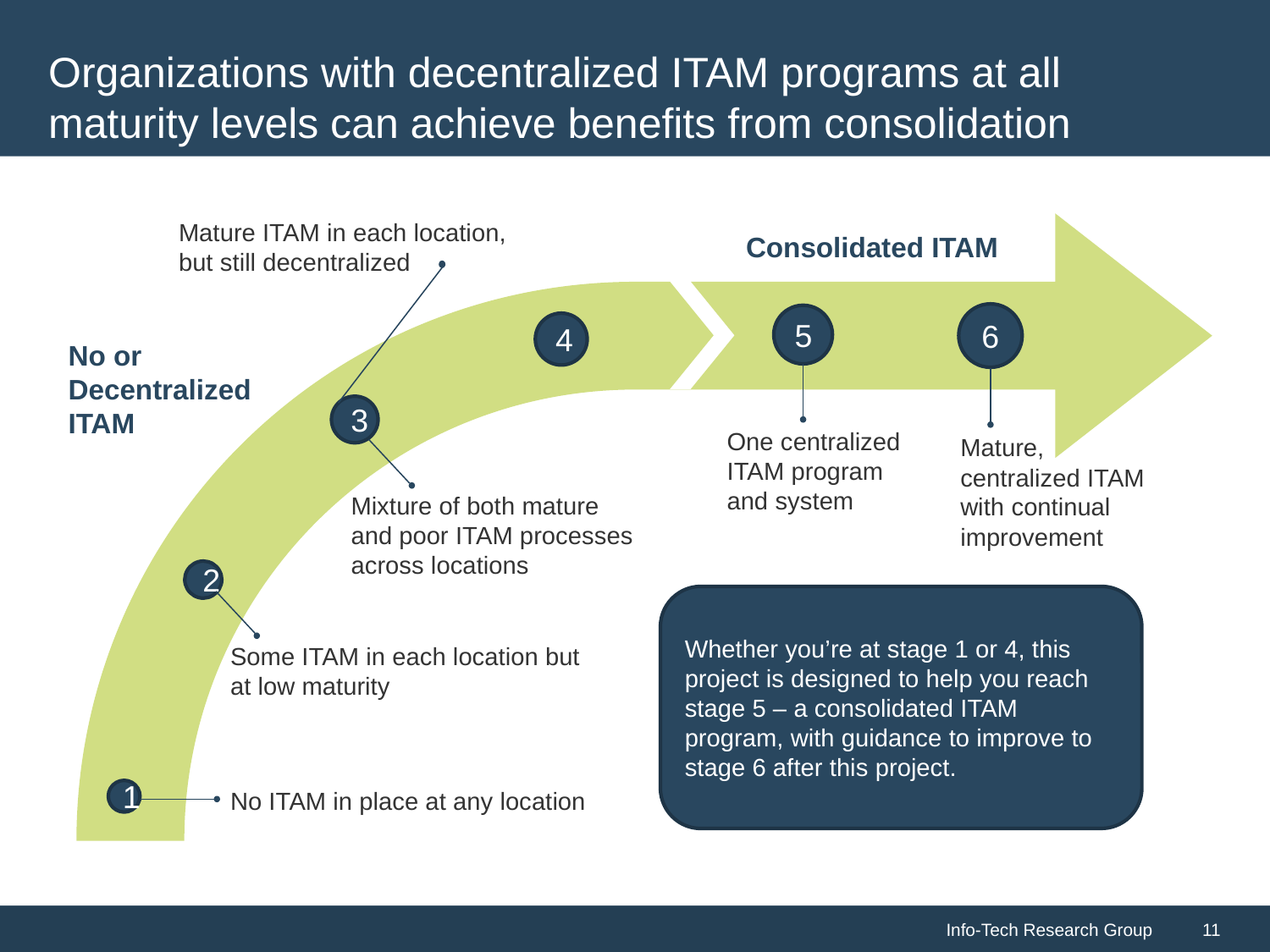

# Organizations with decentralized ITAM programs at all maturity levels can achieve benefits from consolidation
Mature ITAM in each location, but still decentralized

Consolidated ITAM

6
5
4
No or Decentralized ITAM
3

One centralized ITAM program and system

Mature, centralized ITAM with continual improvement

Mixture of both mature and poor ITAM processes across locations
2
Whether you’re at stage 1 or 4, this project is designed to help you reach stage 5 – a consolidated ITAM program, with guidance to improve to stage 6 after this project.

Some ITAM in each location but at low maturity
No ITAM in place at any location
1